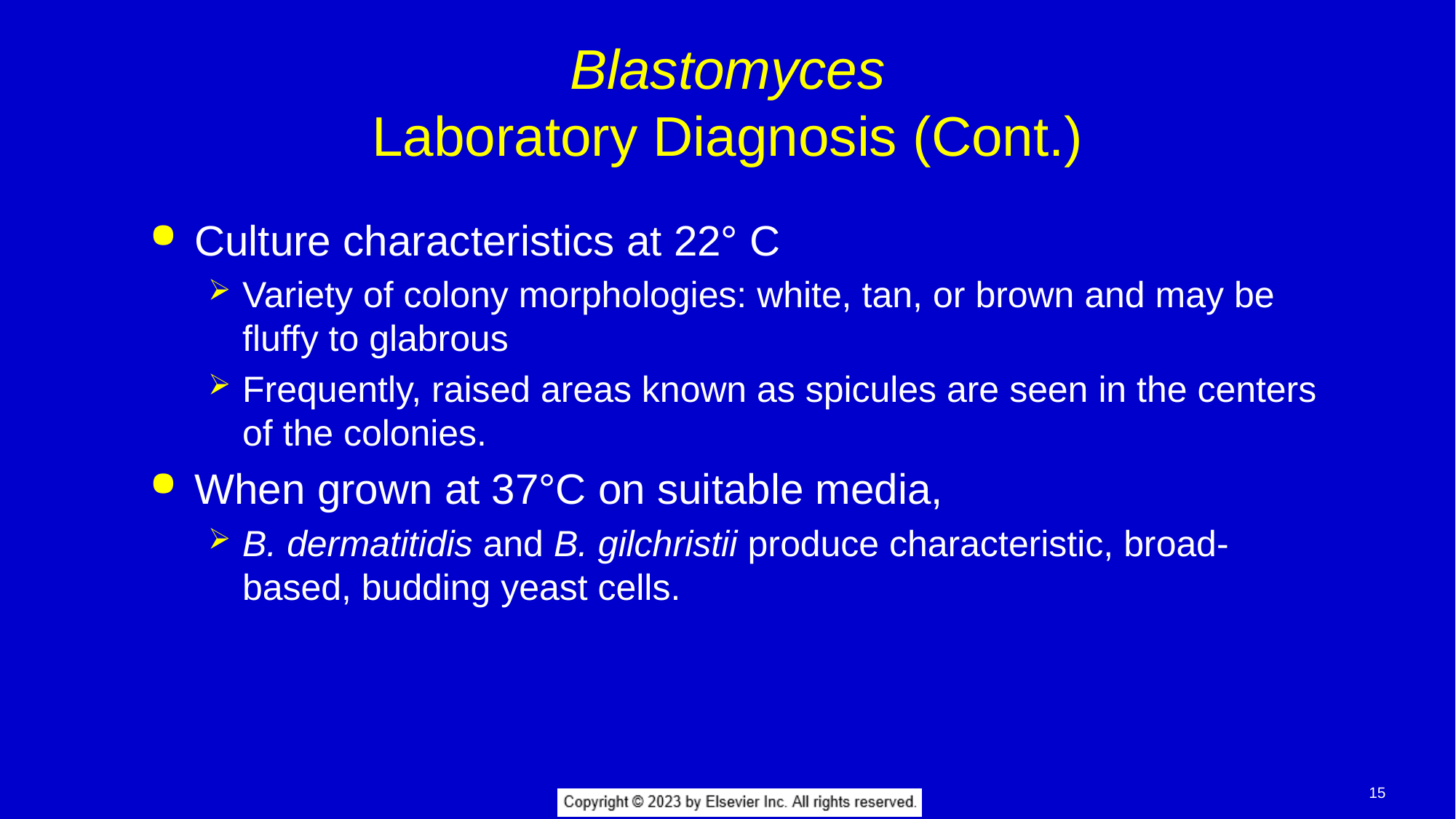

# Blastomyces Laboratory Diagnosis (Cont.)
Culture characteristics at 22° C
Variety of colony morphologies: white, tan, or brown and may be fluffy to glabrous
Frequently, raised areas known as spicules are seen in the centers of the colonies.
When grown at 37°C on suitable media,
B. dermatitidis and B. gilchristii produce characteristic, broad-based, budding yeast cells.